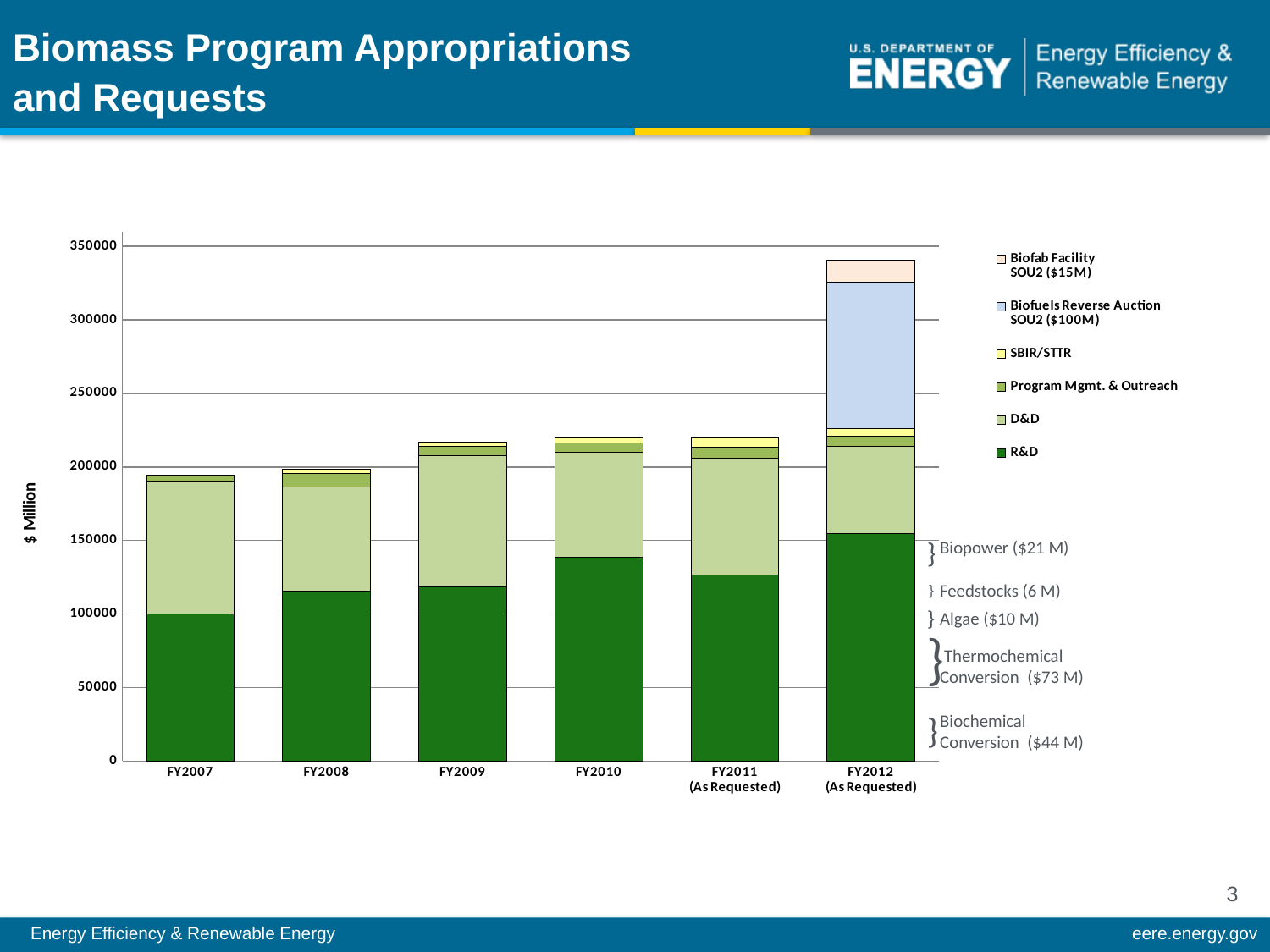

Biomass Program Appropriations
and Requests

### Chart

| Category | R&D | D&D | Program Mgmt. & Outreach | SBIR/STTR | Biofuels Reverse Auction
SOU2 ($100M) | Biofab Facility
SOU2 ($15M) |
|---|---|---|---|---|---|---|
| FY2007 | 99825.22650999998 | 90400.58059 | 4168.679620000004 | 205.0 | 0.0 | 0.0 |
| FY2008 | 115387.70357999983 | 70864.4460799997 | 9380.676889999975 | 2547.0 | 0.0 | 0.0 |
| FY2009 | 118707.19731 | 89068.37392000003 | 6470.48878 | 2754.0 | 0.0 | 0.0 |
| FY2010 | 138700.785 | 71267.538 | 6129.984439999999 | 3902.0 | 0.0 | 0.0 |
| FY2011
(As Requested) | 126429.841 | 79600.0 | 7370.159000000002 | 6600.0 | 0.0 | 0.0 |
| FY2012
(As Requested) | 154436.0 | 59860.0 | 6765.0 | 4834.0 | 100000.0 | 14605.0 |
}
Biopower ($21 M)
Feedstocks (6 M)
}
}
Algae ($10 M)
}
 Thermochemical Conversion  ($73 M)
}
Biochemical
Conversion  ($44 M)